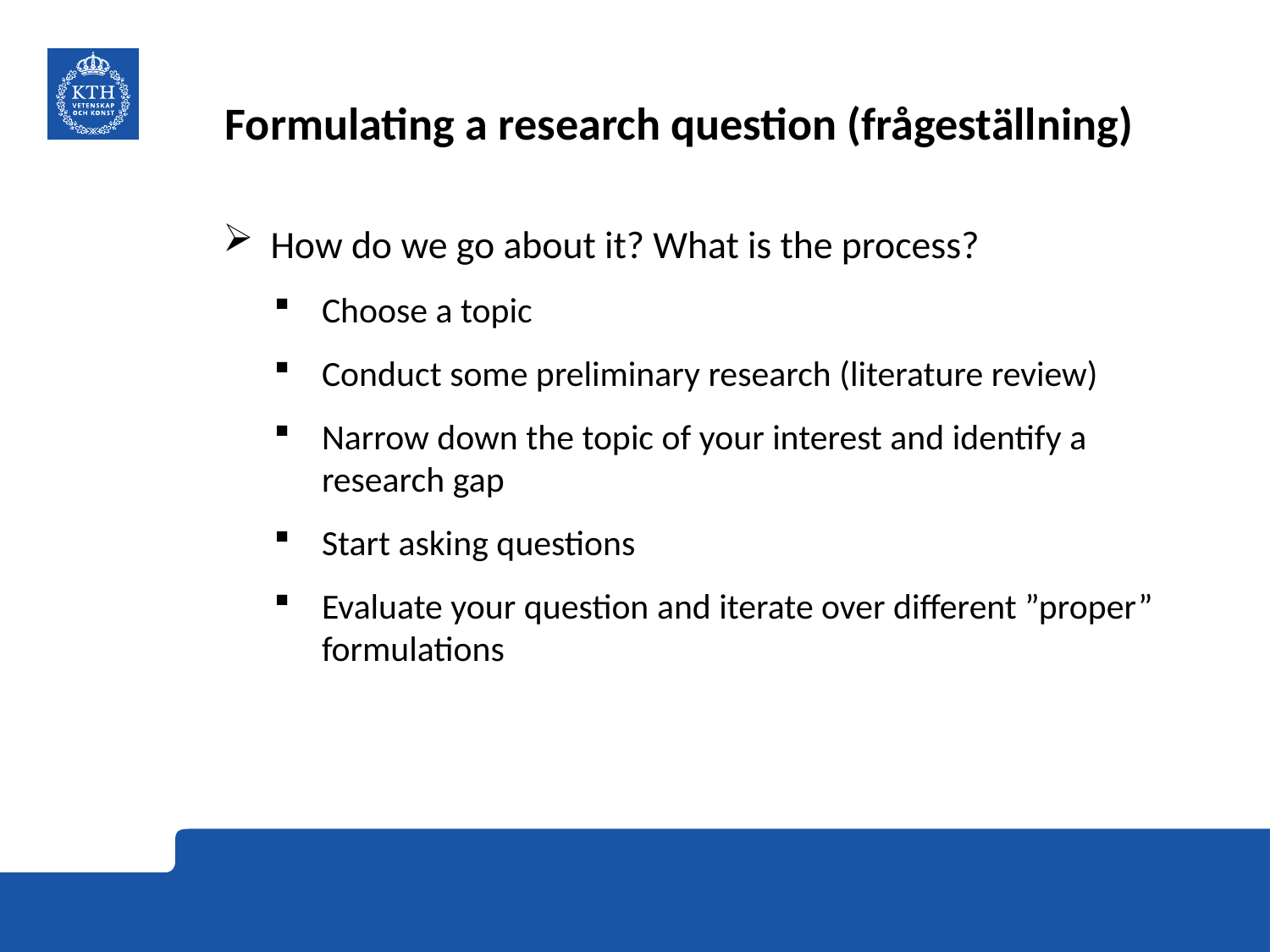

# Formulating a research question (frågeställning)
How do we go about it? What is the process?
Choose a topic
Conduct some preliminary research (literature review)
Narrow down the topic of your interest and identify a research gap
Start asking questions
Evaluate your question and iterate over different ”proper” formulations